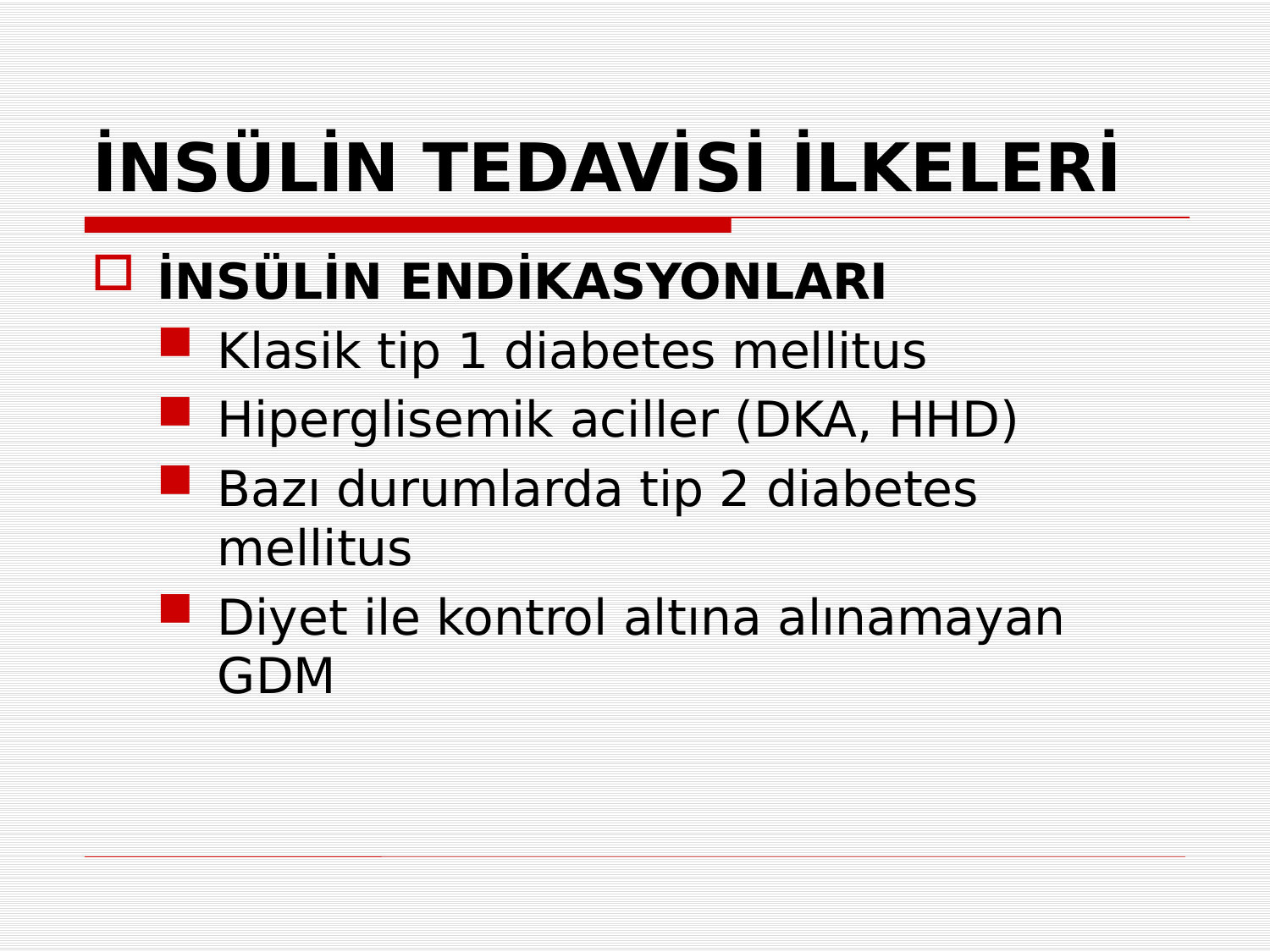

İNSÜLİN TEDAVİSİ İLKELERİ
İNSÜLİN ENDİKASYONLARI
Klasik tip 1 diabetes mellitus
Hiperglisemik aciller (DKA, HHD)
Bazı durumlarda tip 2 diabetes mellitus
Diyet ile kontrol altına alınamayan GDM